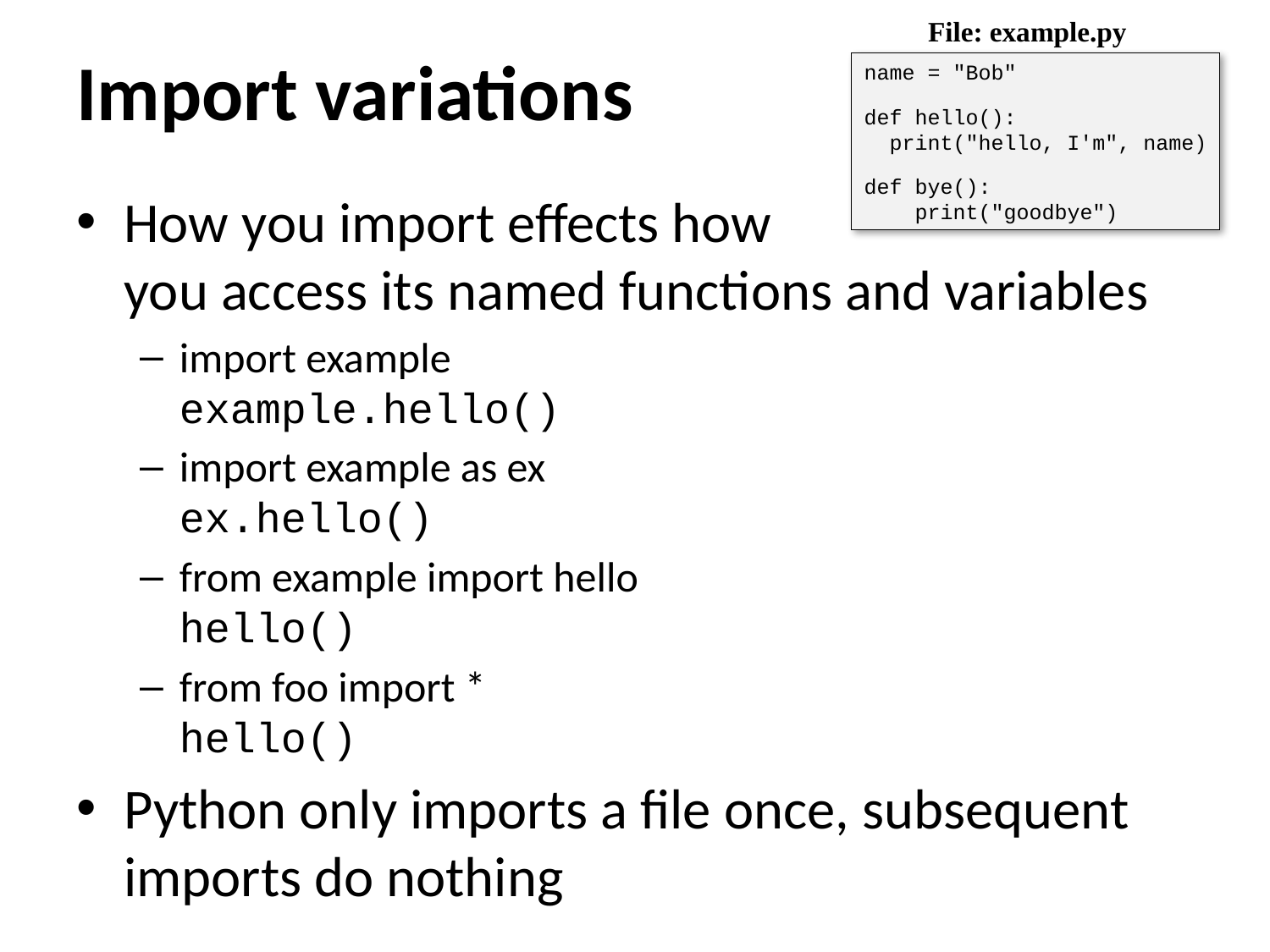

File: example.py
# Import variations
name = "Bob"

def hello():
  print("hello, I'm", name)

def bye():
    print("goodbye")
How you import effects how
you access its named functions and variables
import example
example.hello()
import example as ex
ex.hello()
from example import hello
hello()
from foo import *
hello()
Python only imports a file once, subsequent imports do nothing